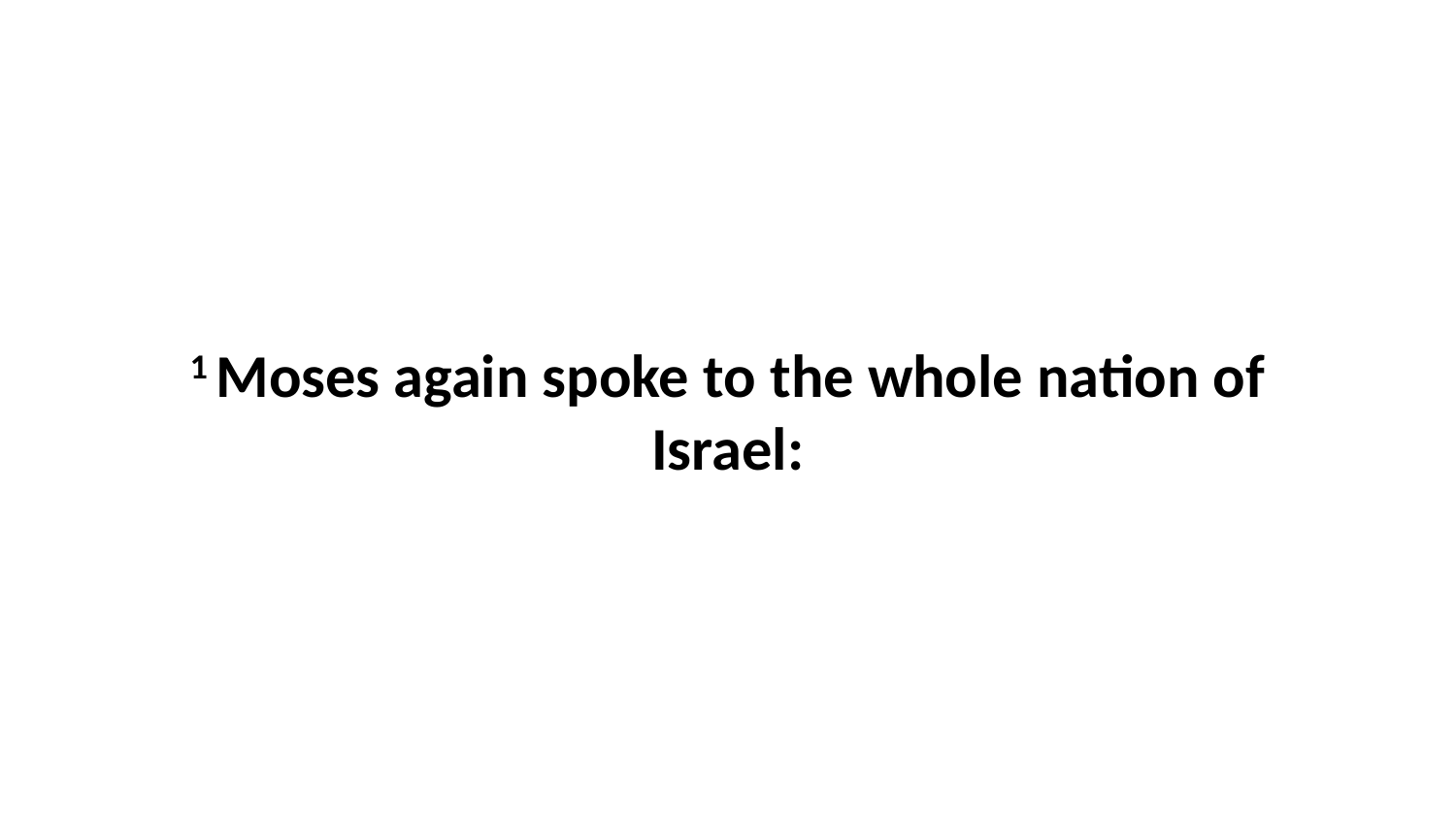

1 Moses again spoke to the whole nation of Israel: